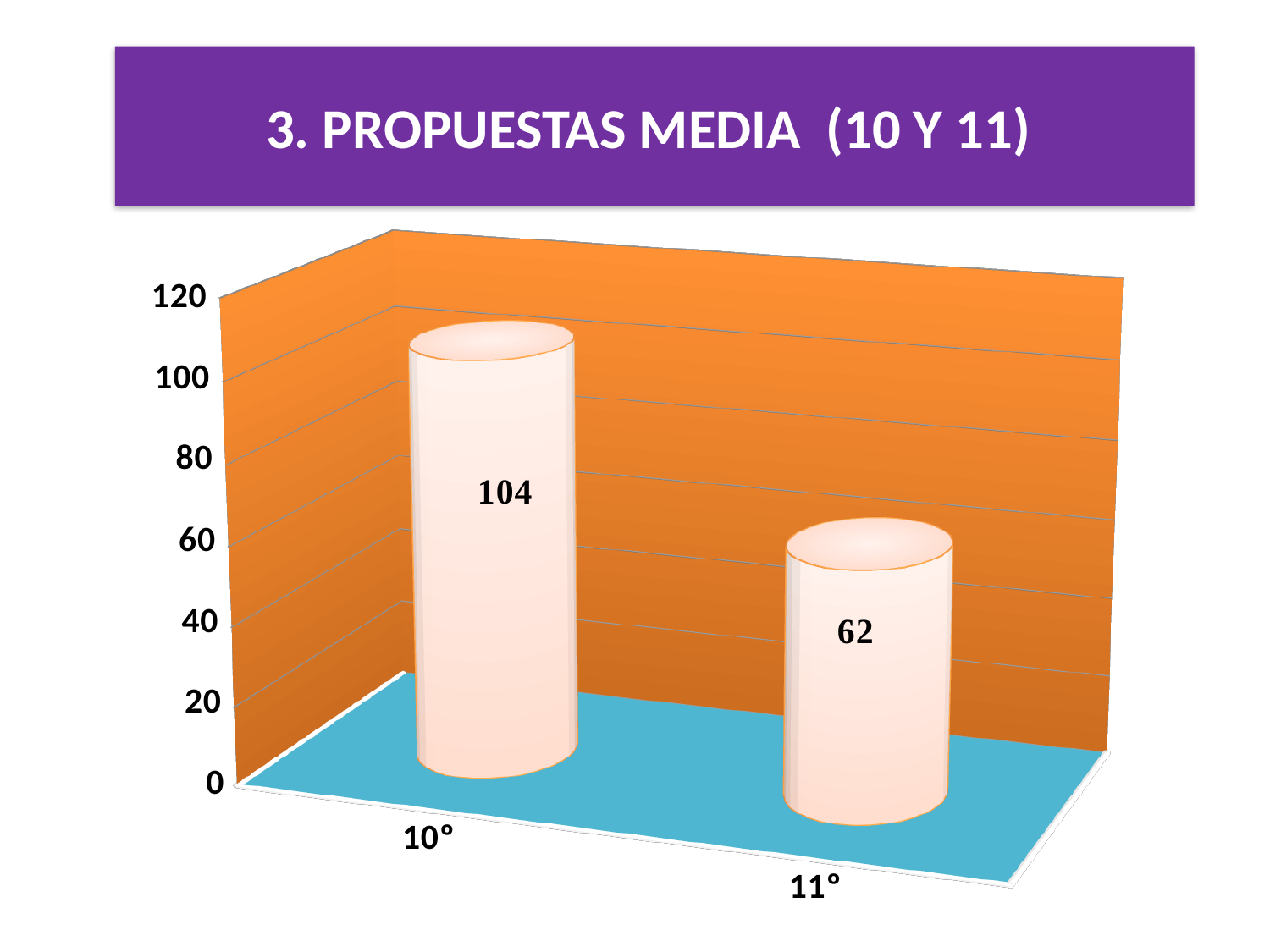

# 3. PROPUESTAS MEDIA  (10 Y 11)

[unsupported chart]